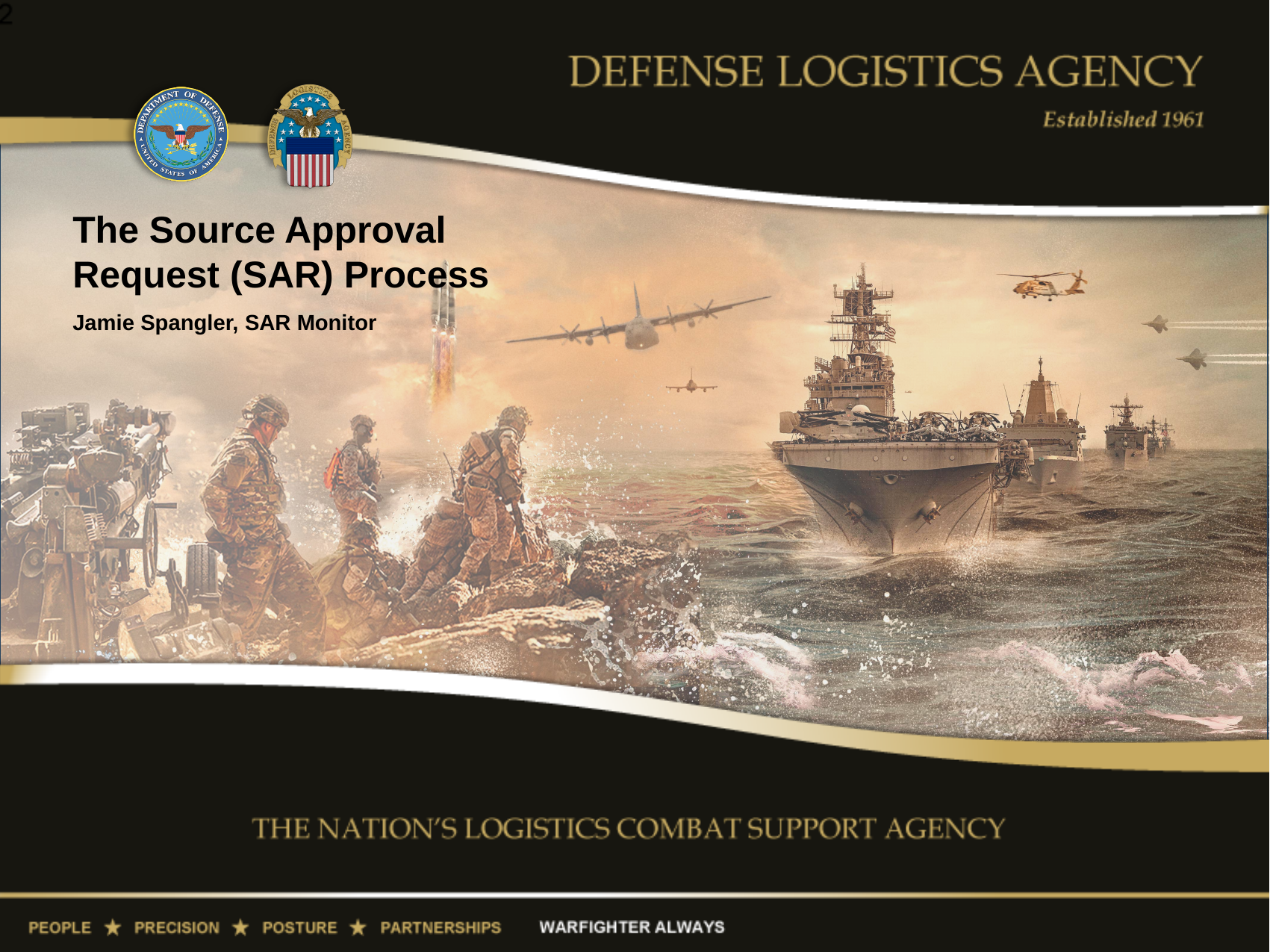

1
The Source Approval Request (SAR) Process
Jamie Spangler, SAR Monitor